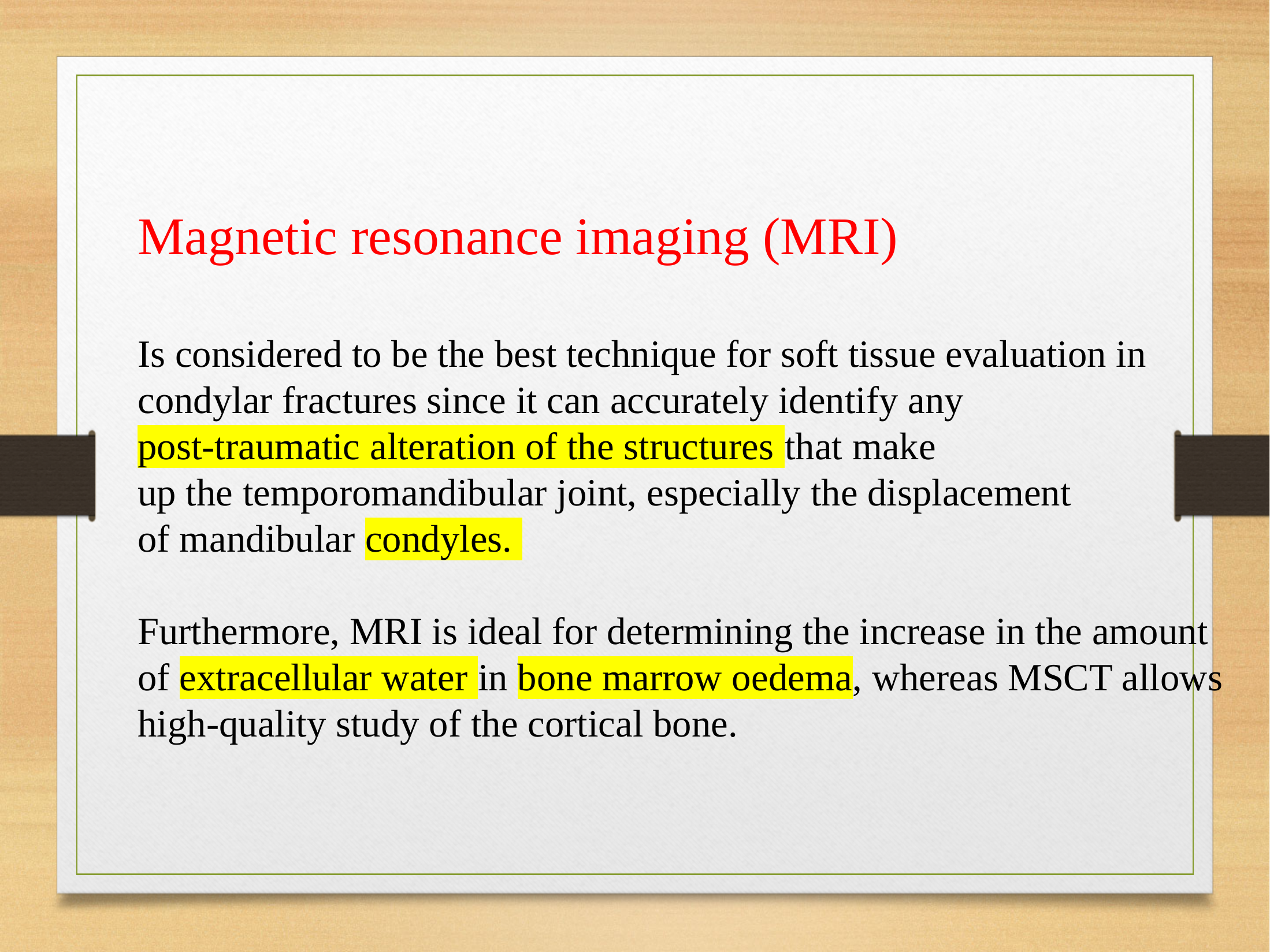

Magnetic resonance imaging (MRI)

Is considered to be the best technique for soft tissue evaluation in
condylar fractures since it can accurately identify any
post-traumatic alteration of the structures that make
up the temporomandibular joint, especially the displacement
of mandibular condyles.

Furthermore, MRI is ideal for determining the increase in the amount of extracellular water in bone marrow oedema, whereas MSCT allows high-quality study of the cortical bone.